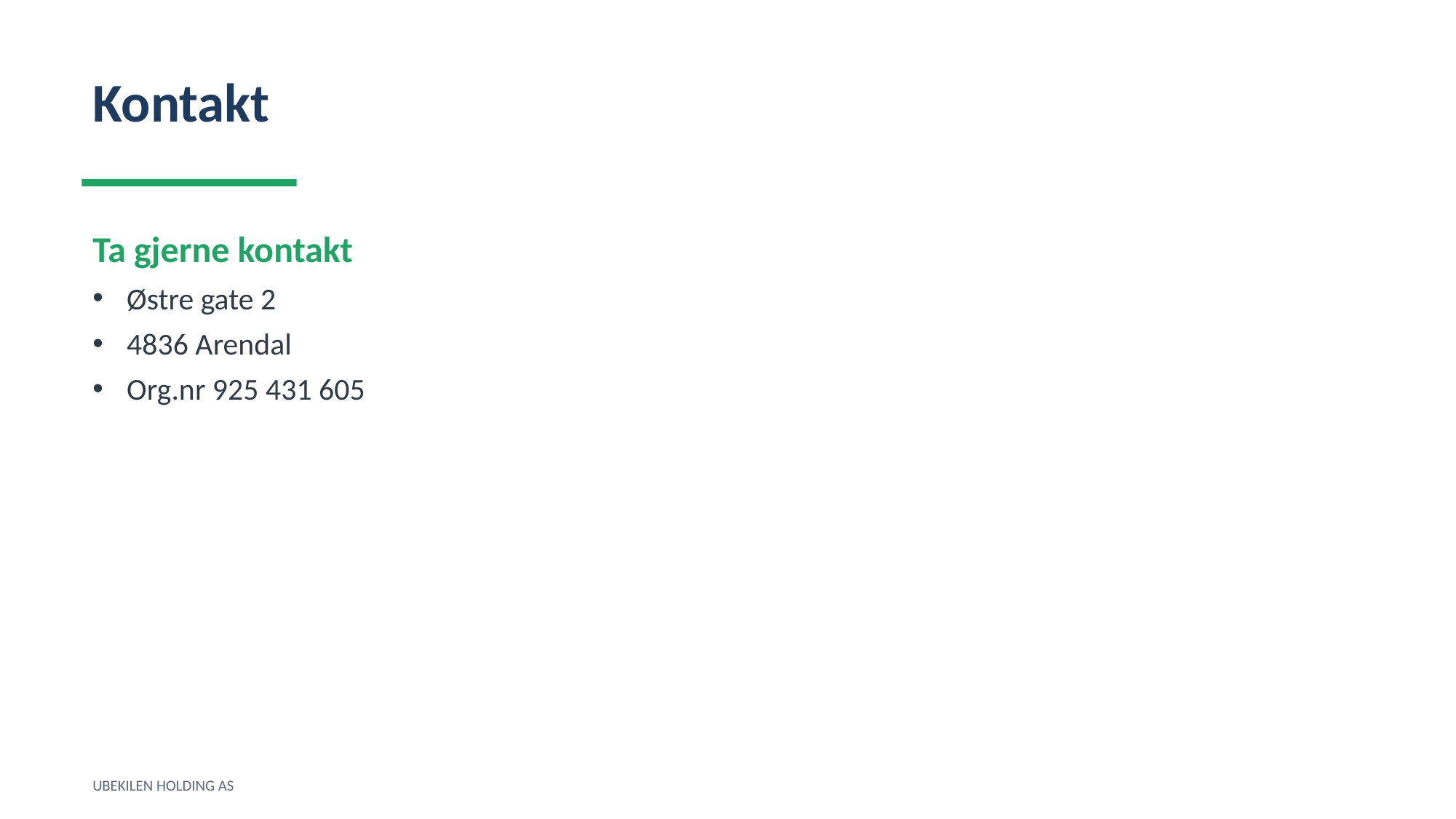

Kontakt

Ta gjerne kontakt
Østre gate 2
4836 Arendal
Org.nr 925 431 605
UBEKILEN HOLDING AS